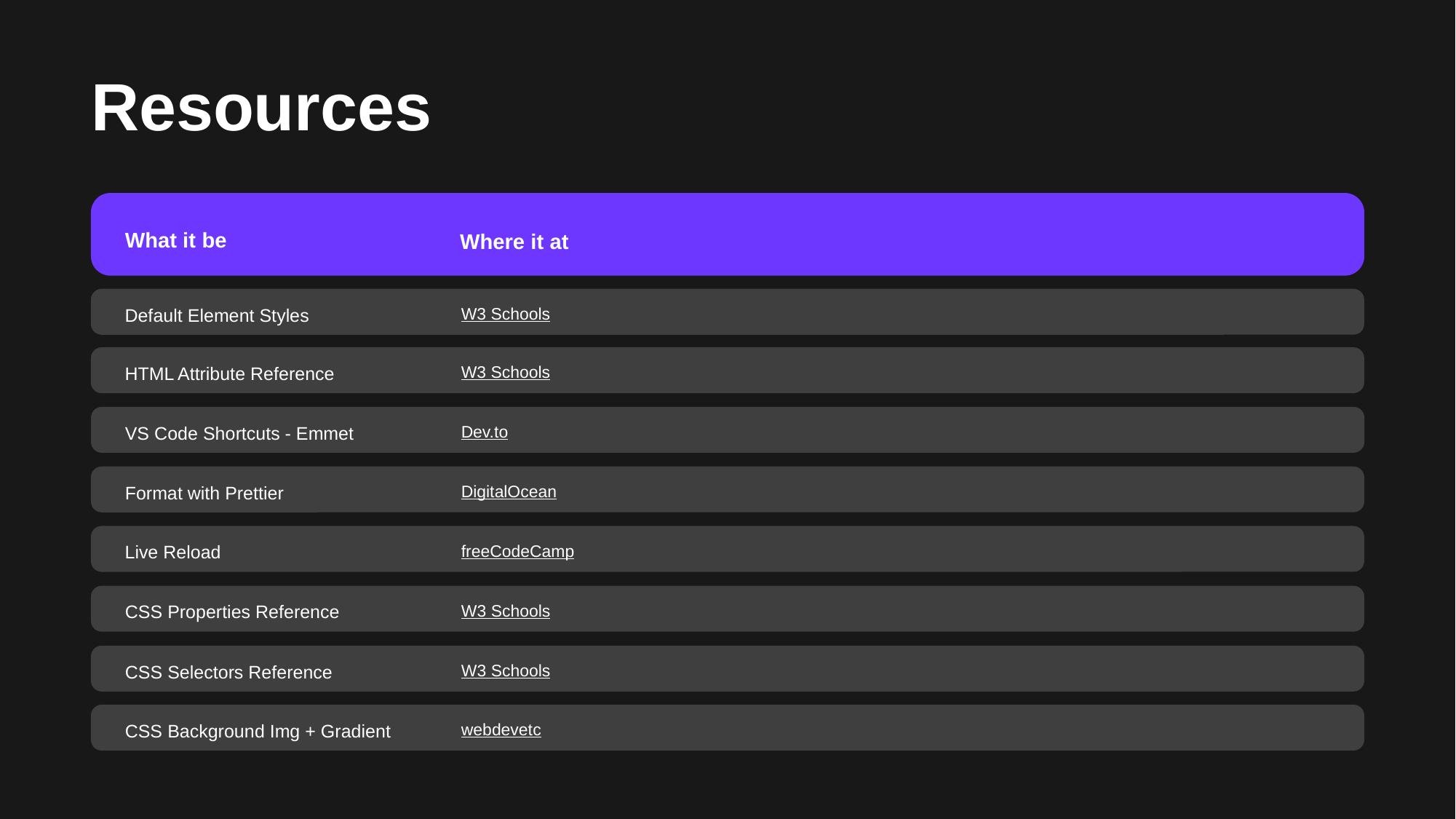

# Resources

What it be
Where it at

Default Element Styles
W3 Schools

HTML Attribute Reference
W3 Schools

VS Code Shortcuts - Emmet
Dev.to

Format with Prettier
DigitalOcean

Live Reload
freeCodeCamp

CSS Properties Reference
W3 Schools

CSS Selectors Reference
W3 Schools

CSS Background Img + Gradient
webdevetc